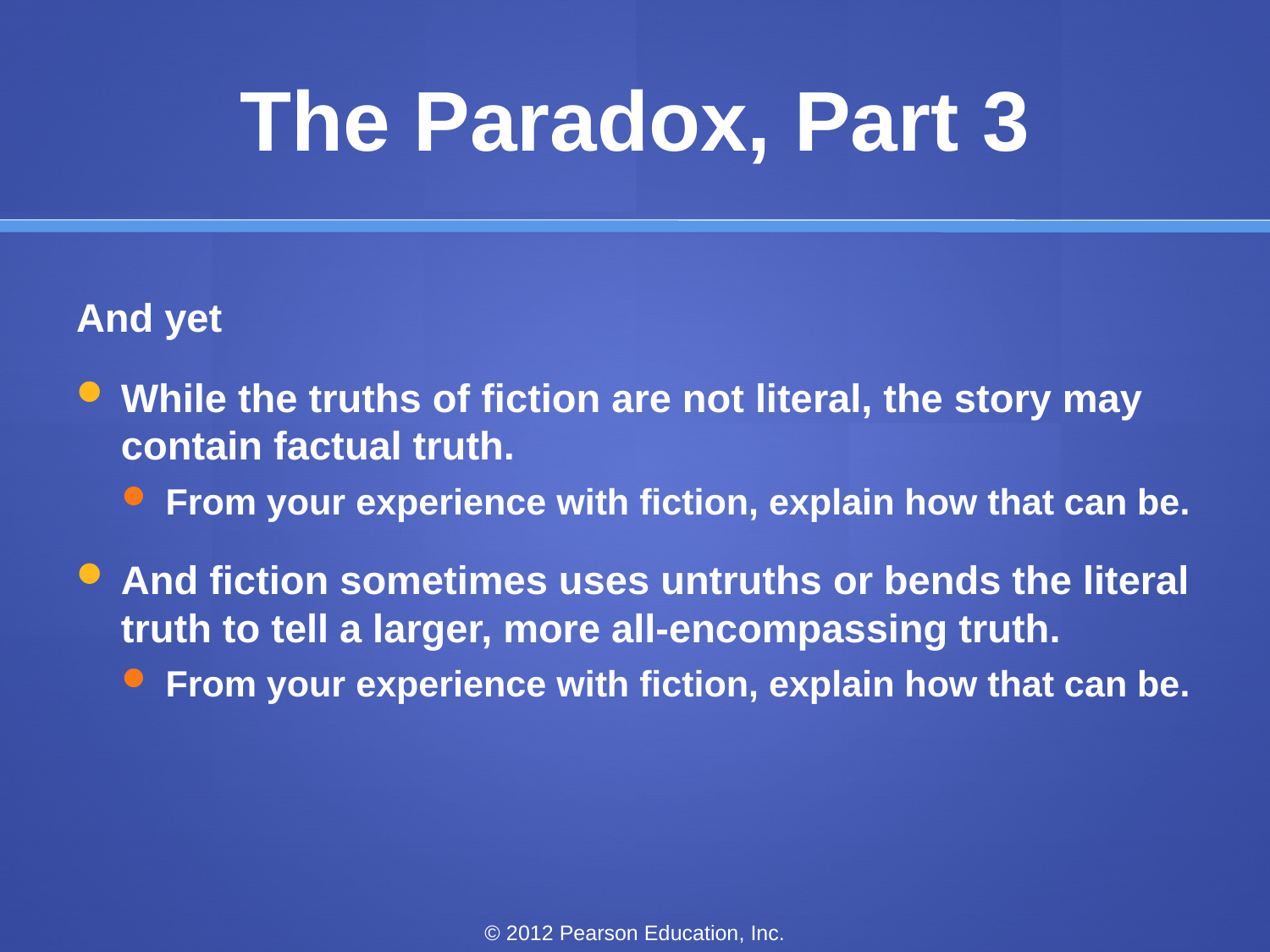

# The Paradox, Part 3
And yet
While the truths of fiction are not literal, the story may contain factual truth.
From your experience with fiction, explain how that can be.
And fiction sometimes uses untruths or bends the literal truth to tell a larger, more all-encompassing truth.
From your experience with fiction, explain how that can be.

© 2012 Pearson Education, Inc.